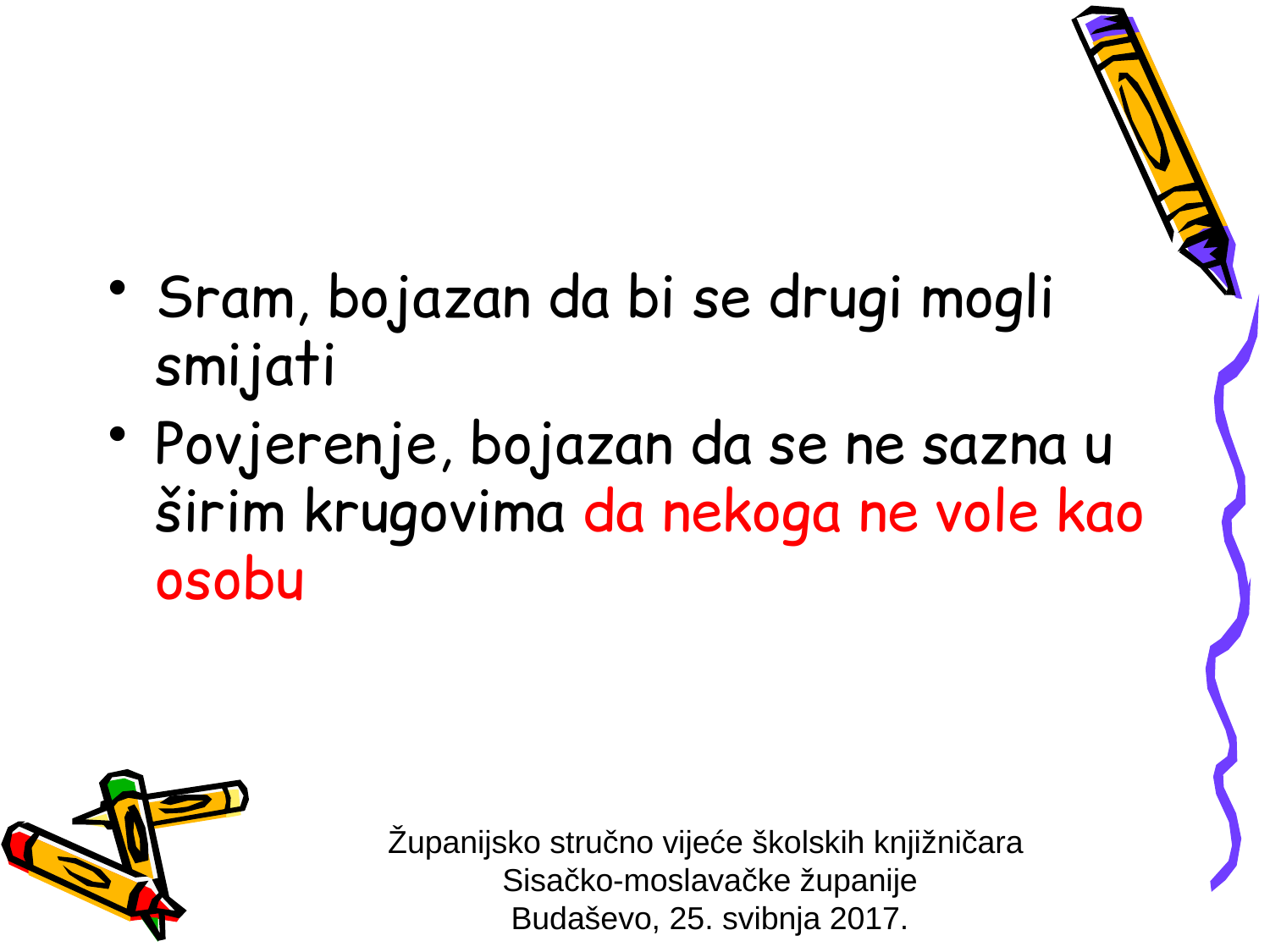

Sram, bojazan da bi se drugi mogli smijati
Povjerenje, bojazan da se ne sazna u širim krugovima da nekoga ne vole kao osobu
Županijsko stručno vijeće školskih knjižničara
Sisačko-moslavačke županije
Budaševo, 25. svibnja 2017.